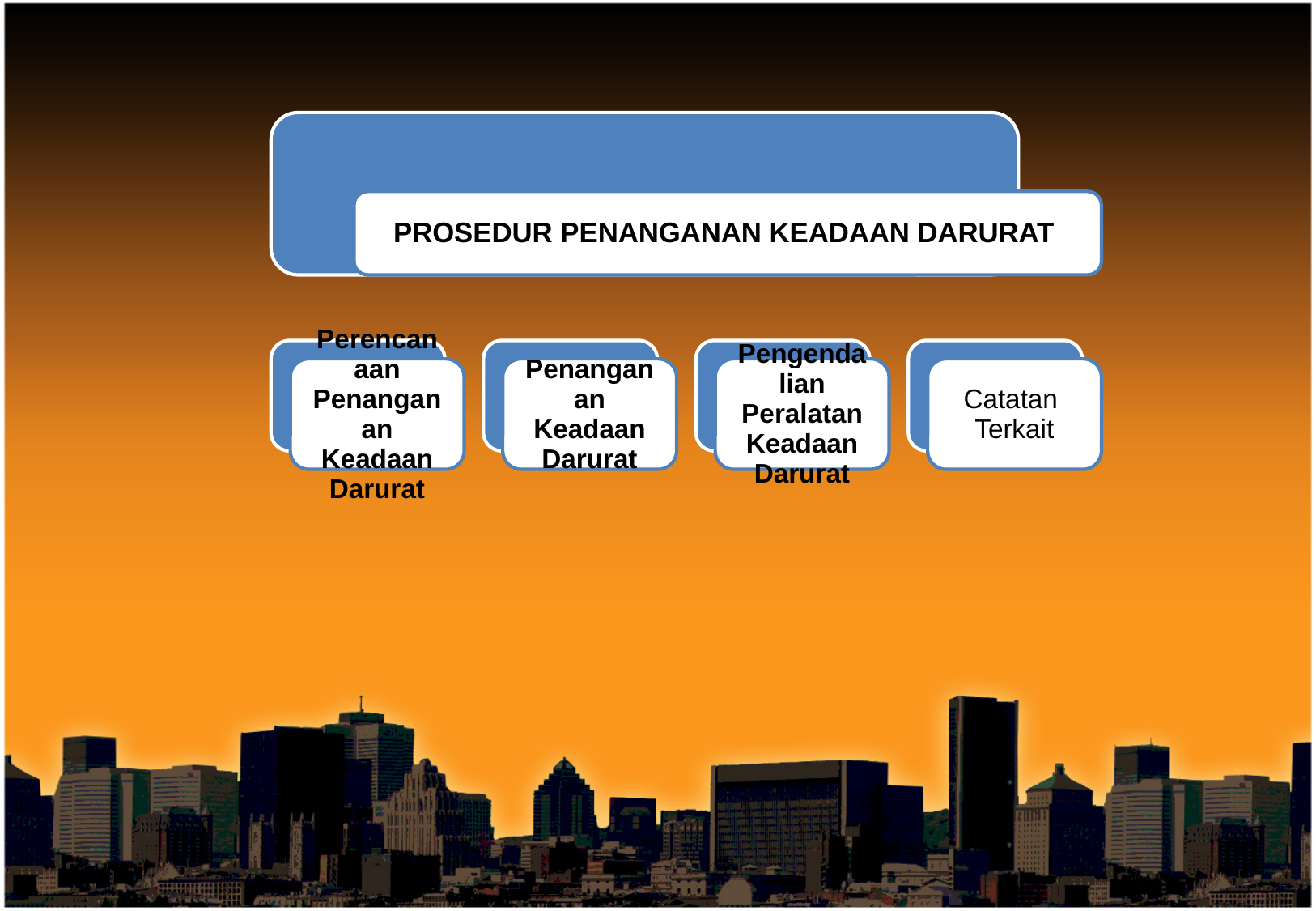

PROSEDUR PENANGANAN KEADAAN DARURAT
Perencanaan Penanganan Keadaan Darurat
Catatan  Terkait
Penanganan Keadaan Darurat
Pengendalian Peralatan Keadaan Darurat